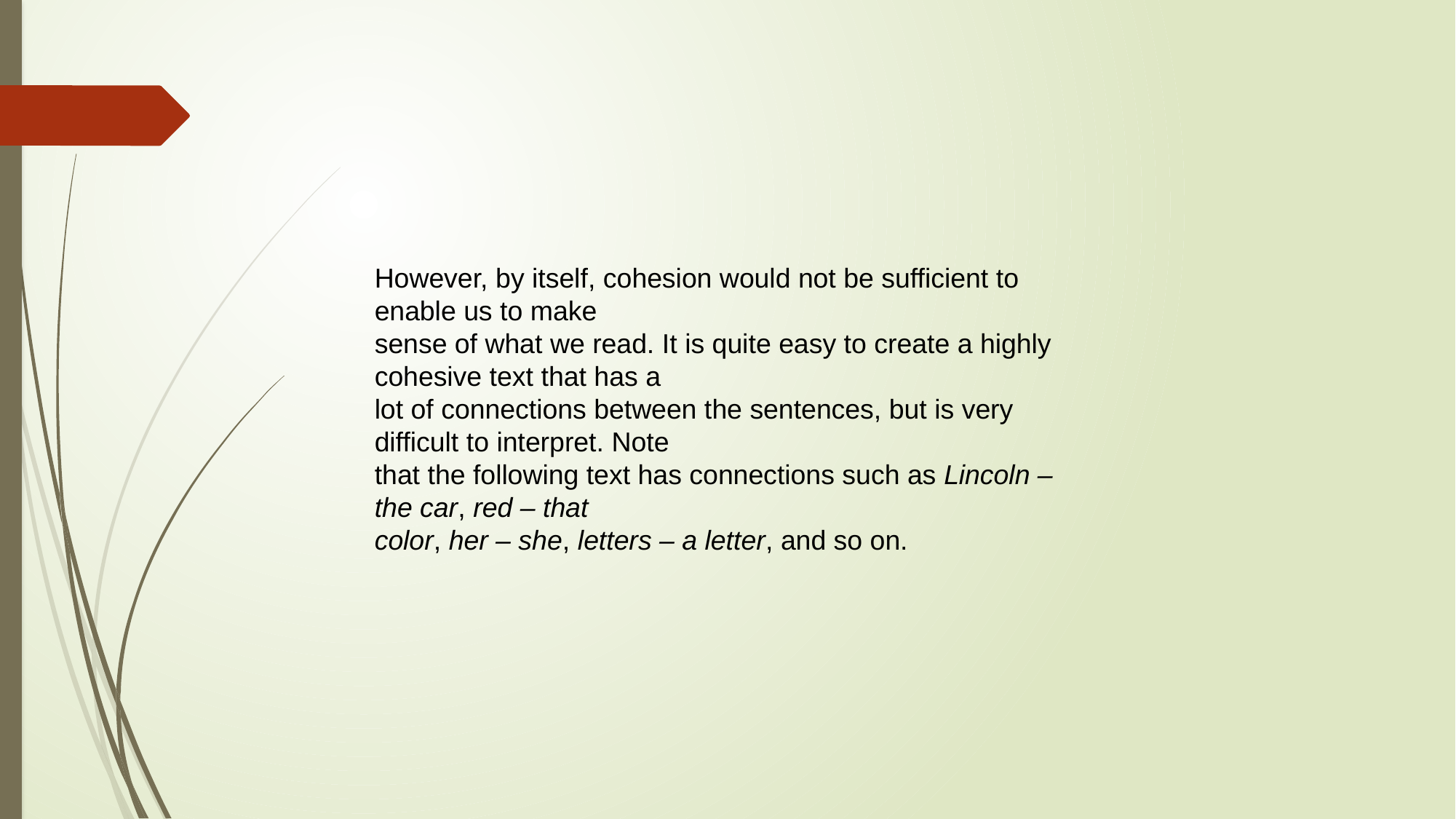

However, by itself, cohesion would not be sufficient to enable us to make
sense of what we read. It is quite easy to create a highly cohesive text that has a
lot of connections between the sentences, but is very difficult to interpret. Note
that the following text has connections such as Lincoln – the car, red – that
color, her – she, letters – a letter, and so on.